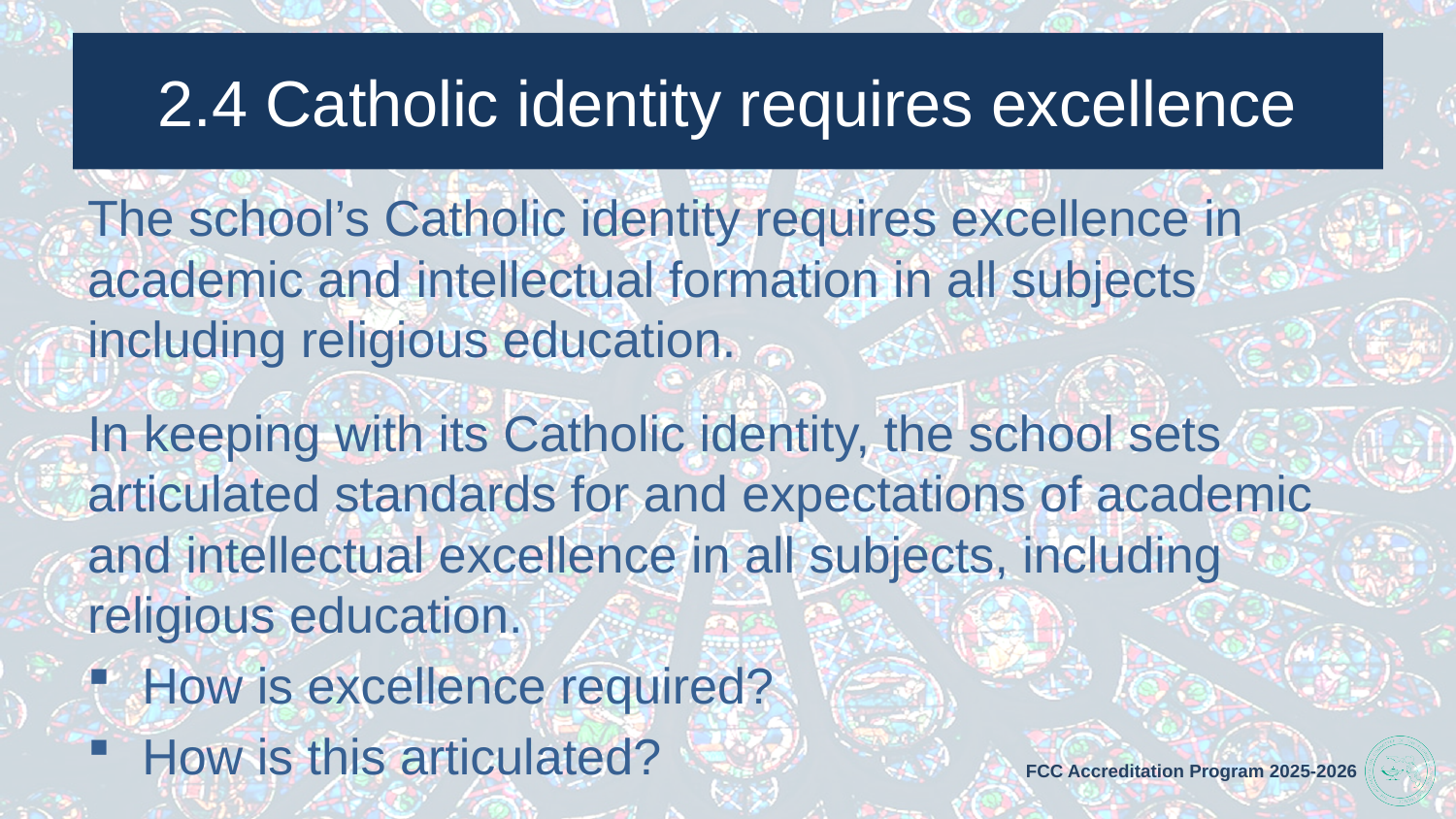

# 2.4 Catholic identity requires excellence
The school’s Catholic identity requires excellence in academic and intellectual formation in all subjects including religious education.

In keeping with its Catholic identity, the school sets articulated standards for and expectations of academic and intellectual excellence in all subjects, including religious education.
How is excellence required?
How is this articulated?